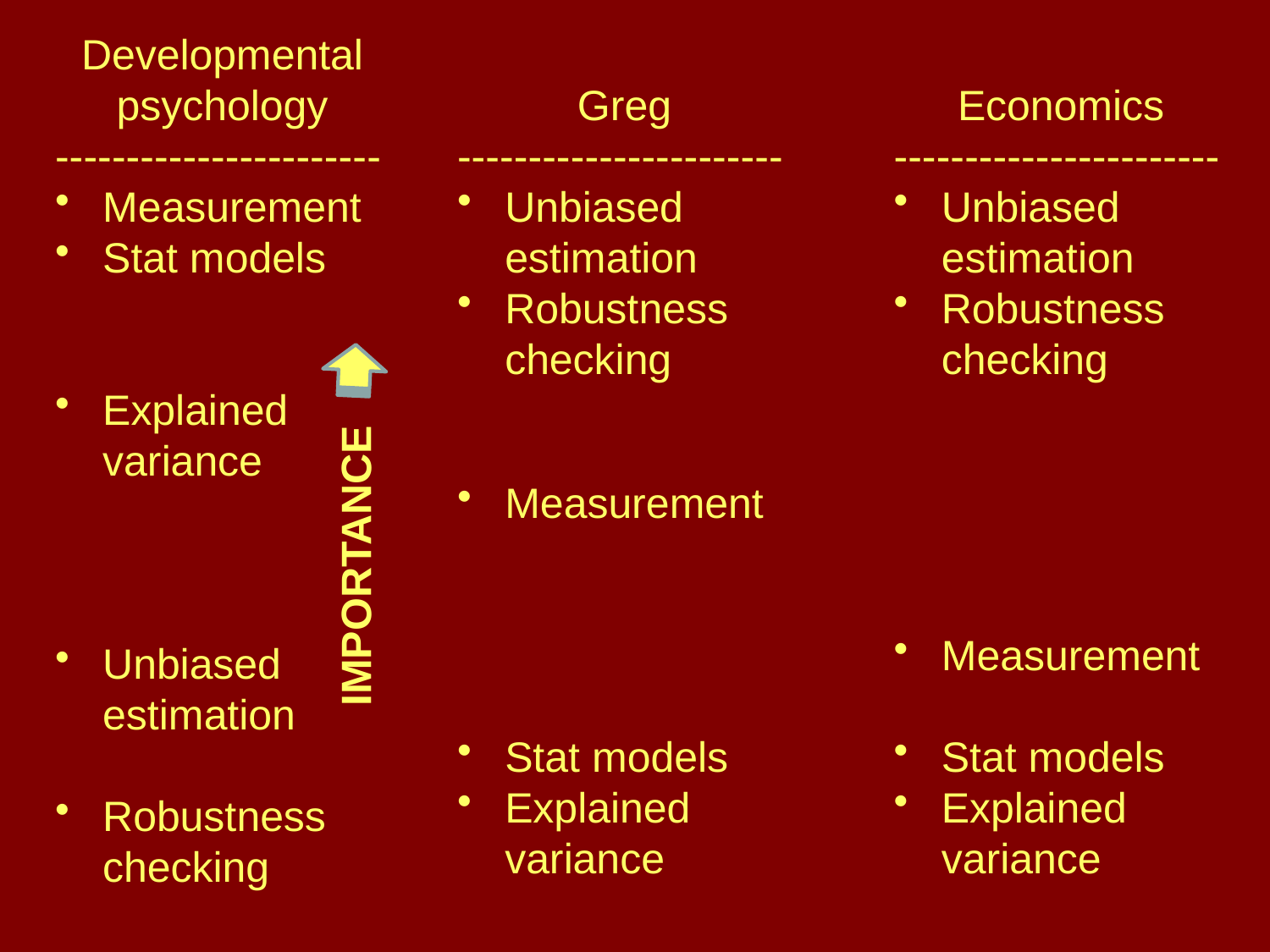

Developmental psychology
-----------------------
Measurement
Stat models

Explained variance

Unbiased estimation

Robustness checking

Greg
-----------------------
Unbiased estimation
Robustness checking

Measurement

Stat models
Explained variance

Economics
-----------------------
Unbiased estimation
Robustness checking

Measurement

Stat models
Explained variance

IMPORTANCE